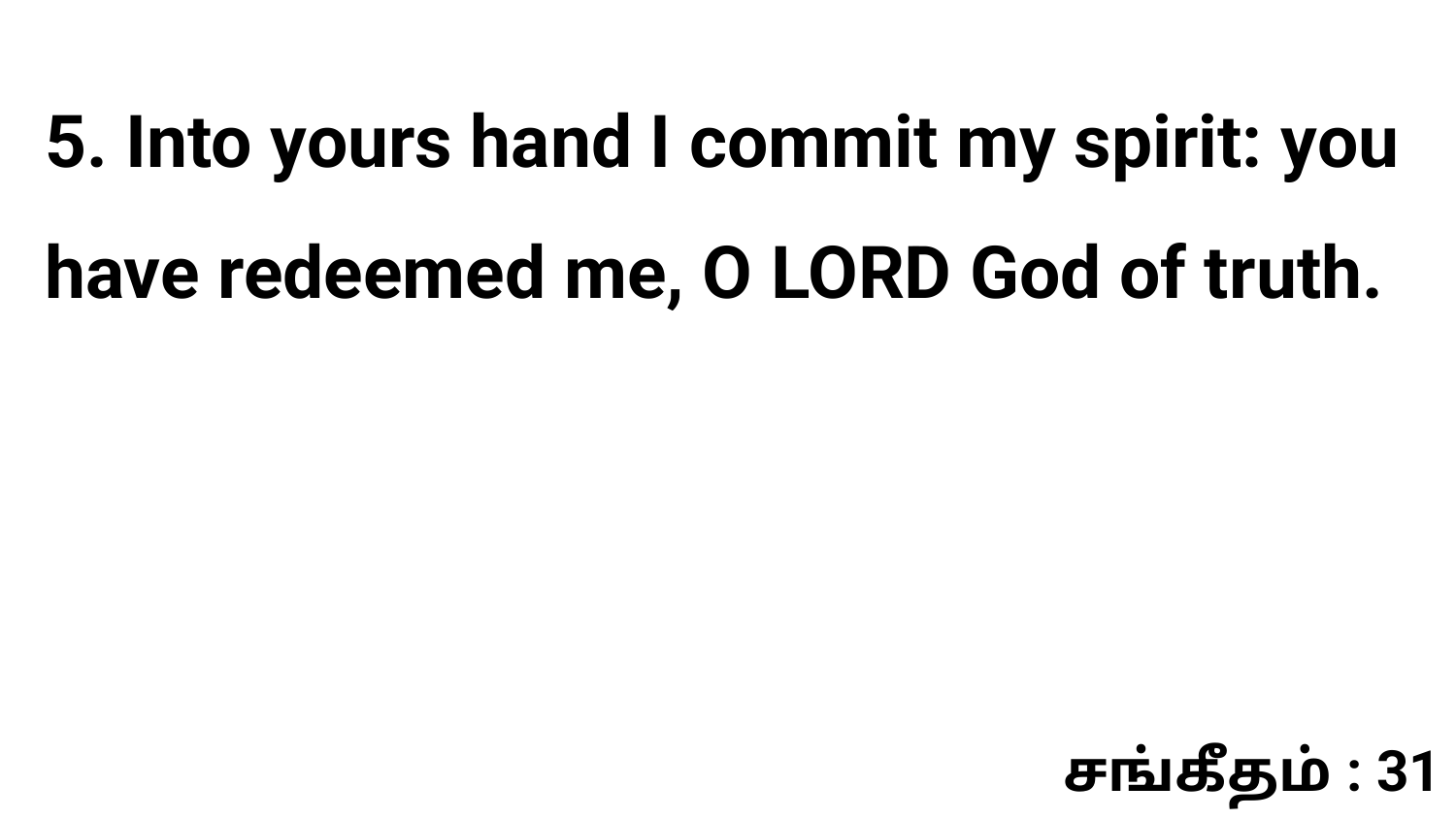

5. Into yours hand I commit my spirit: you have redeemed me, O LORD God of truth.
சங்கீதம் : 31